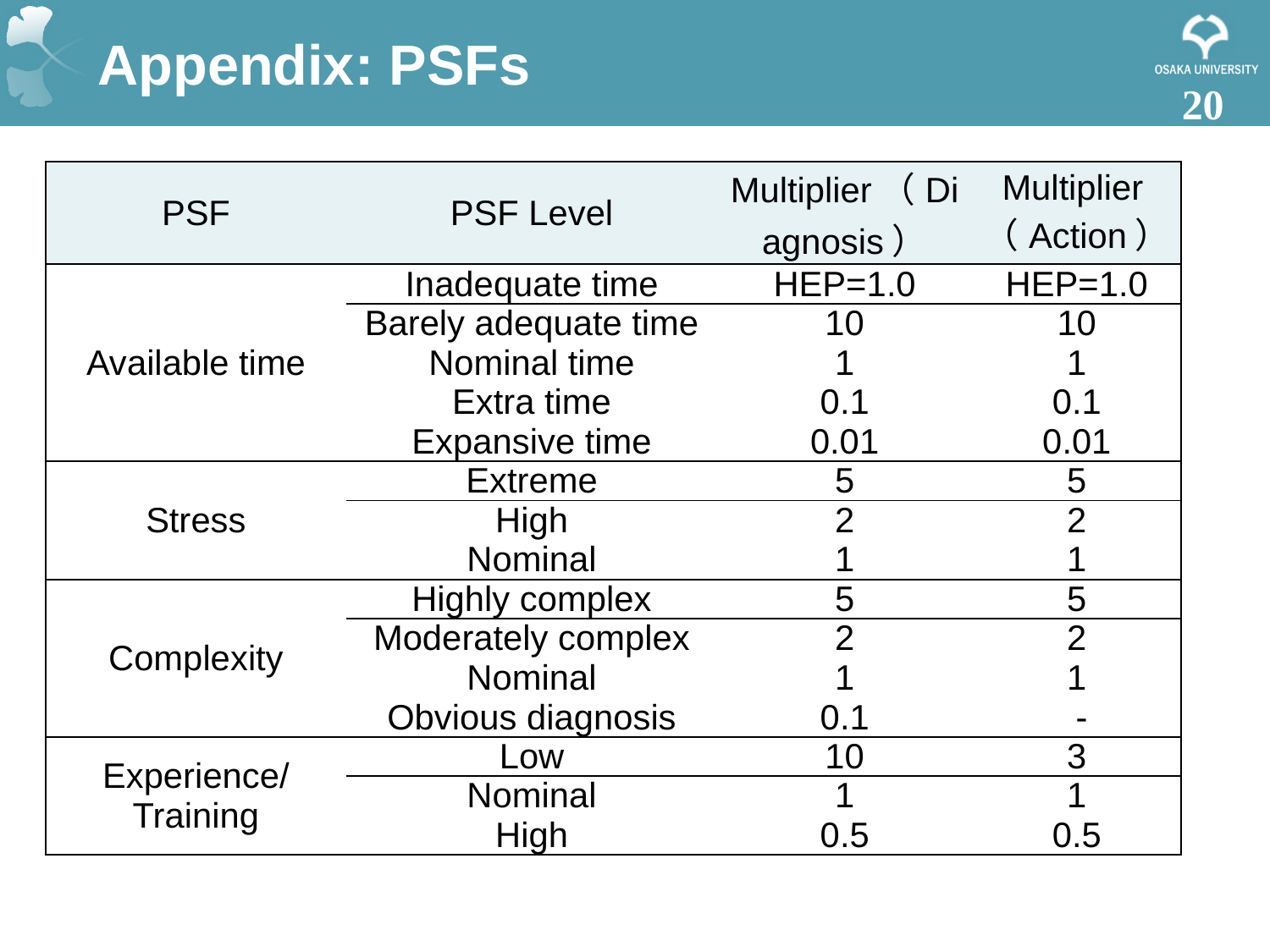

# Appendix: PSFs
20
| PSF | PSF Level | Multiplier（Diagnosis） | Multiplier（Action） |
| --- | --- | --- | --- |
| Available time | Inadequate time | HEP=1.0 | HEP=1.0 |
|  | Barely adequate time | 10 | 10 |
|  | Nominal time | 1 | 1 |
|  | Extra time | 0.1 | 0.1 |
|  | Expansive time | 0.01 | 0.01 |
| Stress | Extreme | 5 | 5 |
|  | High | 2 | 2 |
|  | Nominal | 1 | 1 |
| Complexity | Highly complex | 5 | 5 |
|  | Moderately complex | 2 | 2 |
|  | Nominal | 1 | 1 |
|  | Obvious diagnosis | 0.1 | - |
| Experience/ Training | Low | 10 | 3 |
|  | Nominal | 1 | 1 |
|  | High | 0.5 | 0.5 |